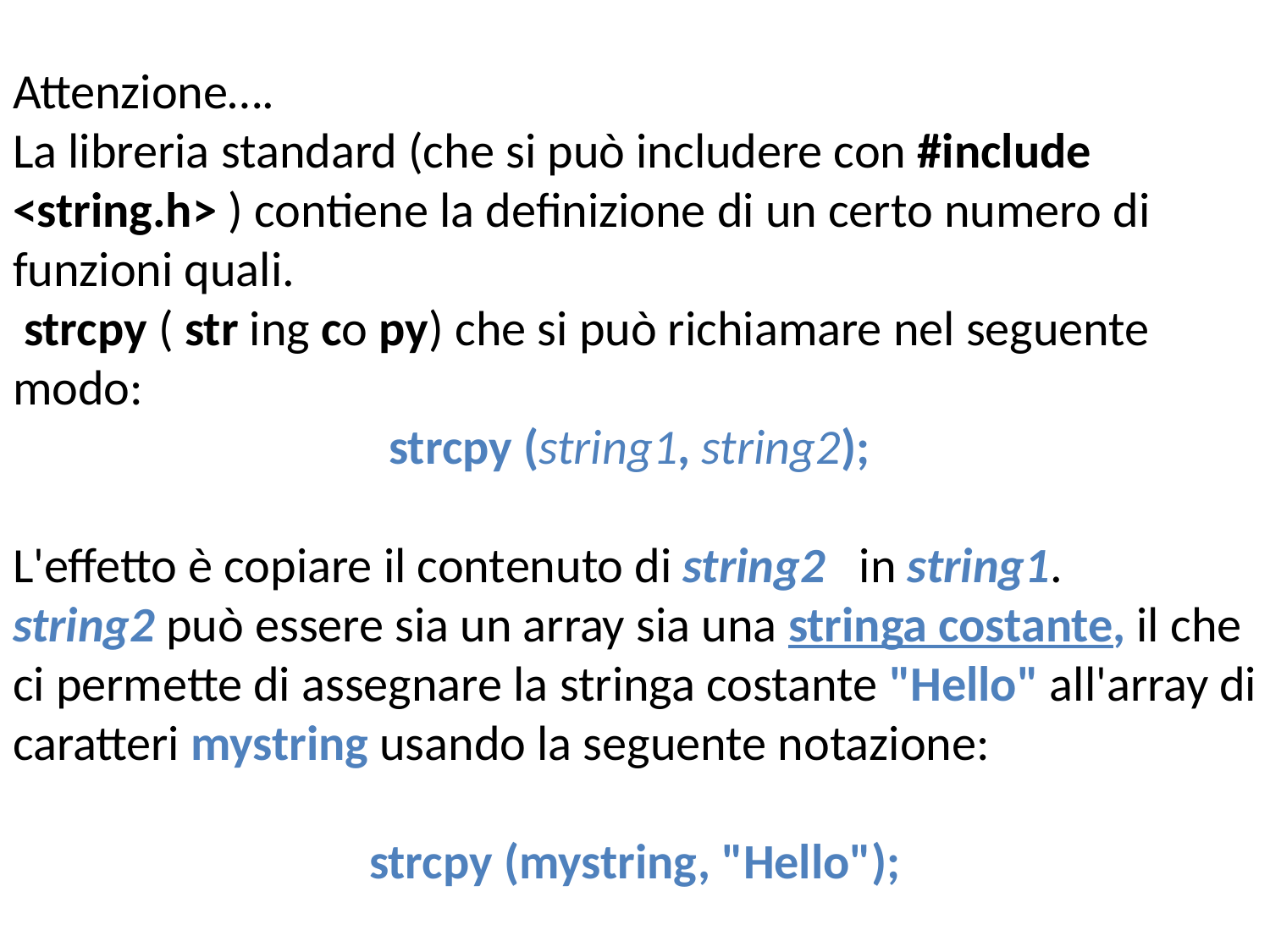

Attenzione….
La libreria standard (che si può includere con #include <string.h> ) contiene la definizione di un certo numero di funzioni quali.
 strcpy ( str ing co py) che si può richiamare nel seguente modo:
strcpy (string1, string2);

L'effetto è copiare il contenuto di string2   in string1.
string2 può essere sia un array sia una stringa costante, il che ci permette di assegnare la stringa costante "Hello" all'array di caratteri mystring usando la seguente notazione:

strcpy (mystring, "Hello");